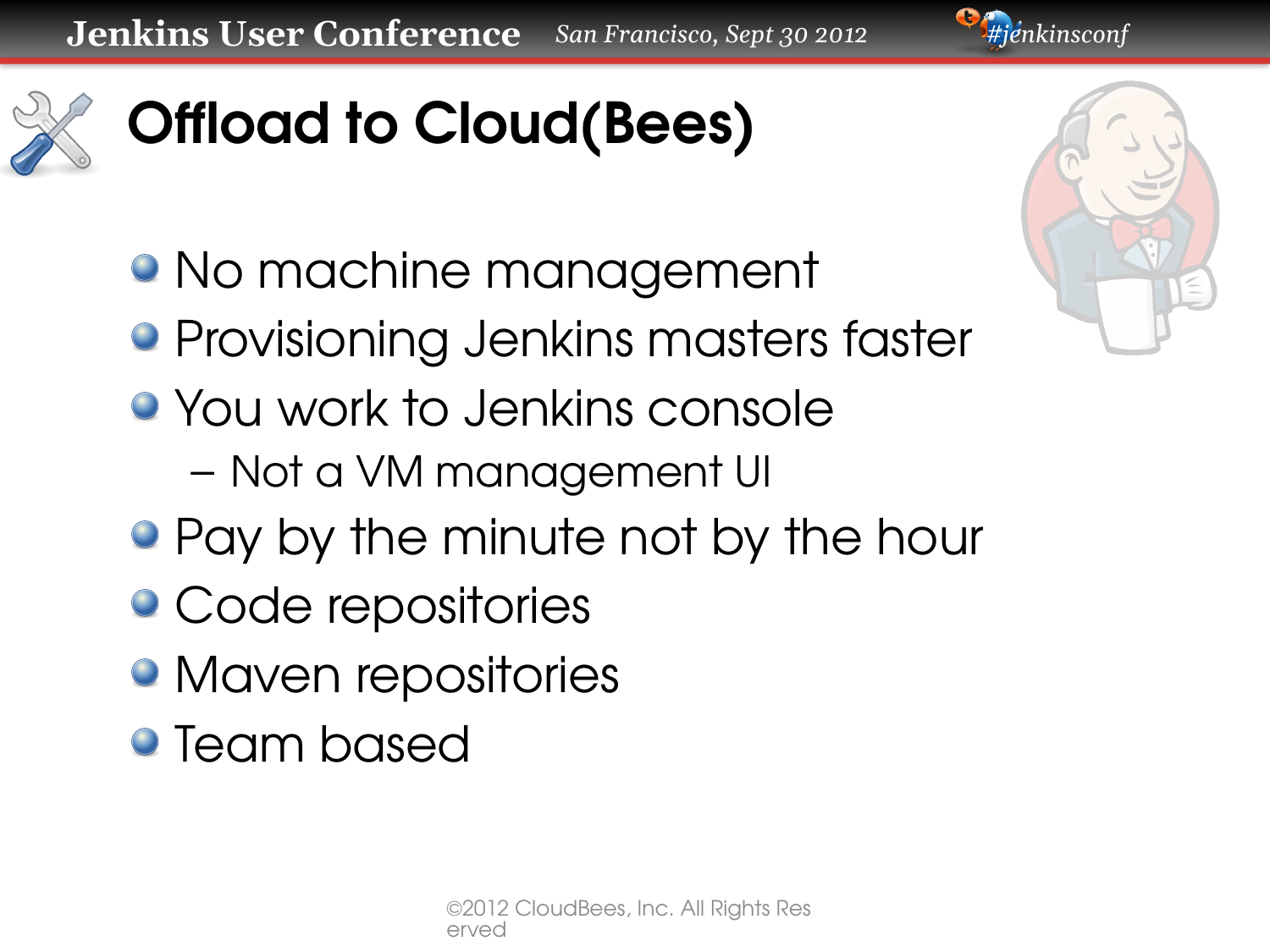

# Offload to Cloud(Bees)
No machine management
Provisioning Jenkins masters faster
You work to Jenkins console
Not a VM management UI
Pay by the minute not by the hour
Code repositories
Maven repositories
Team based

©2012 CloudBees, Inc. All Rights Reserved